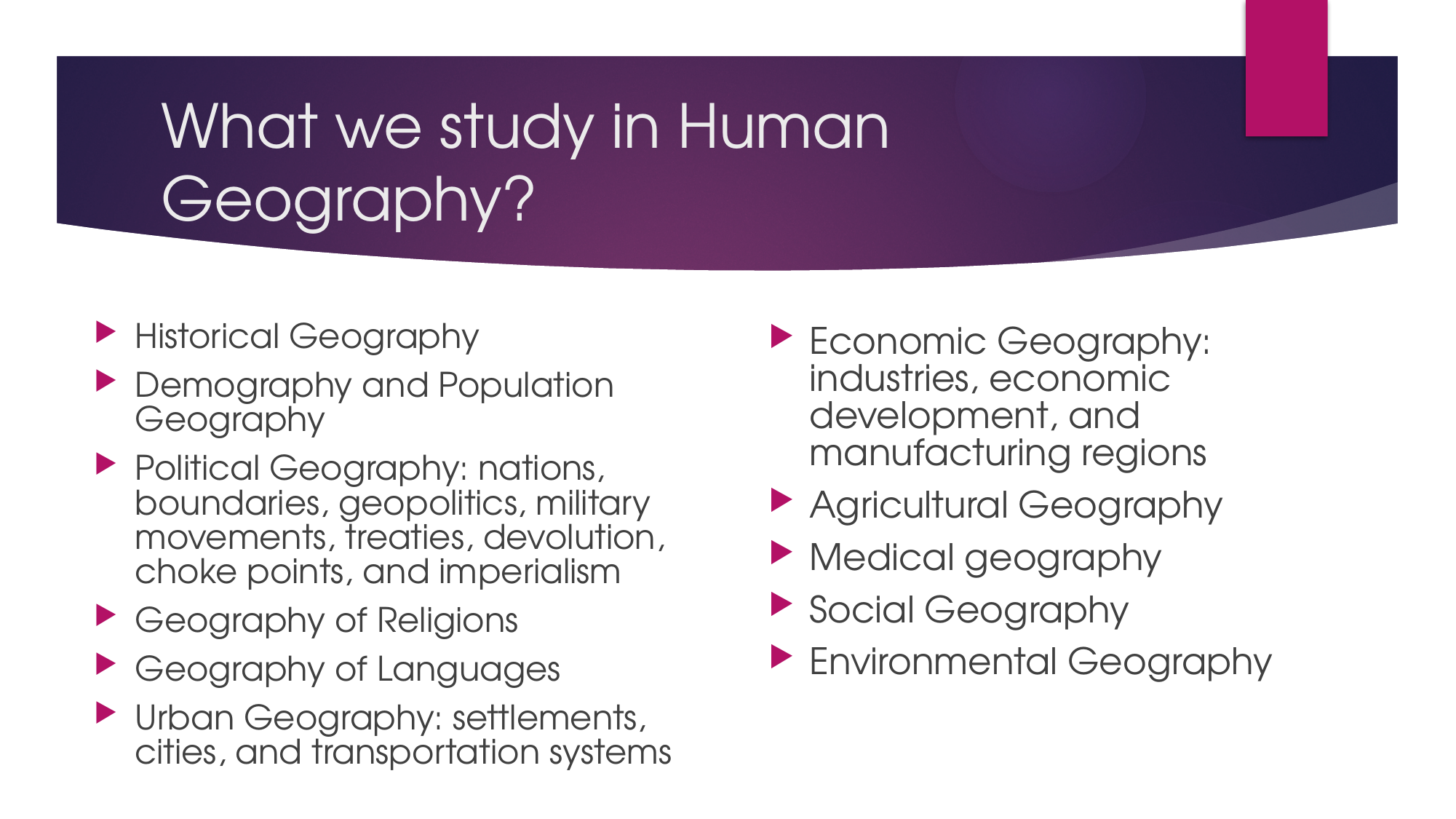

# What we study in Human Geography?

Historical Geography
Demography and Population Geography
Political Geography: nations, boundaries, geopolitics, military movements, treaties, devolution, choke points, and imperialism
Geography of Religions
Geography of Languages
Urban Geography: settlements, cities, and transportation systems

Economic Geography: industries, economic development, and manufacturing regions
Agricultural Geography
Medical geography
Social Geography
Environmental Geography